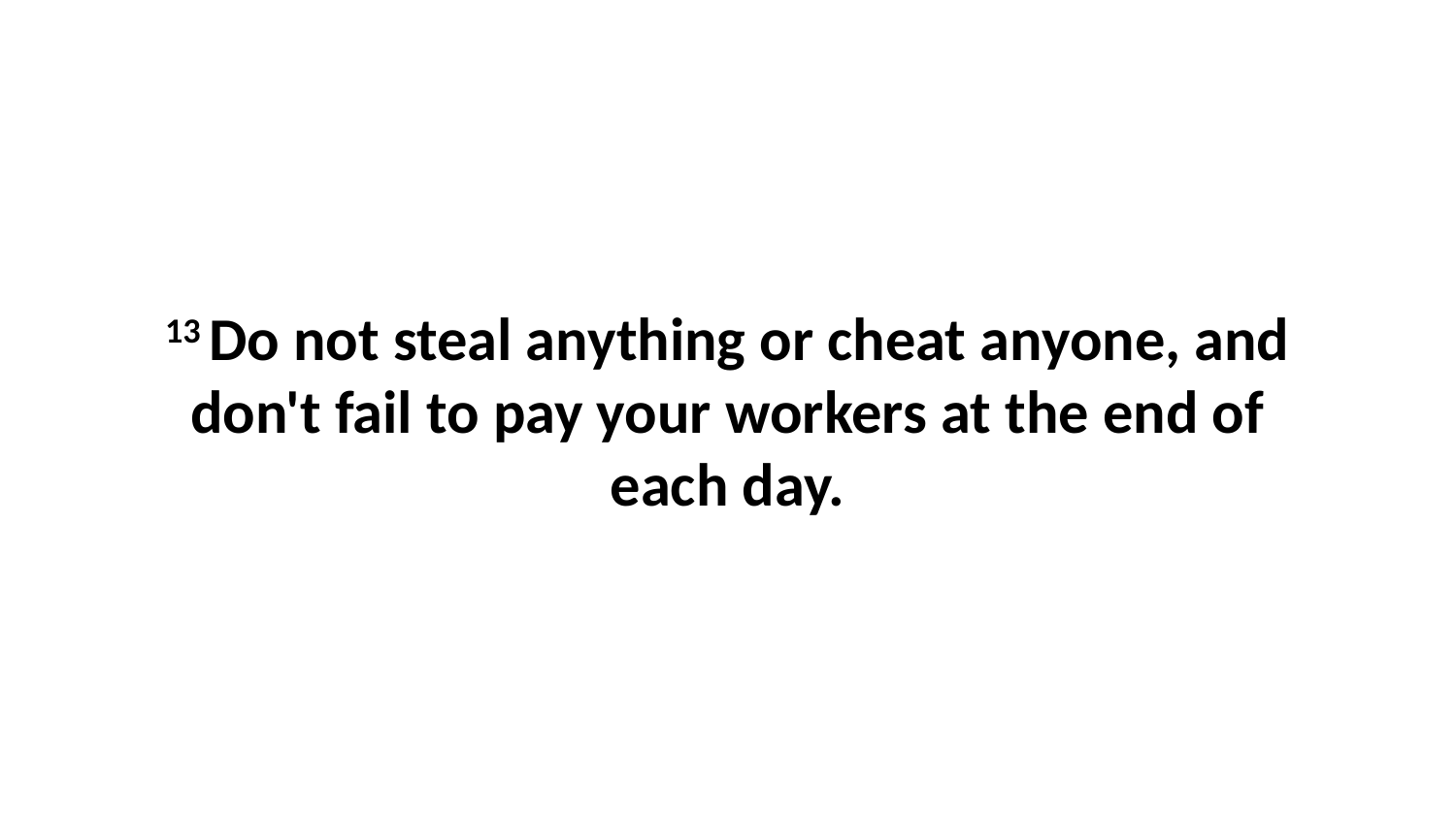

13 Do not steal anything or cheat anyone, and don't fail to pay your workers at the end of each day.